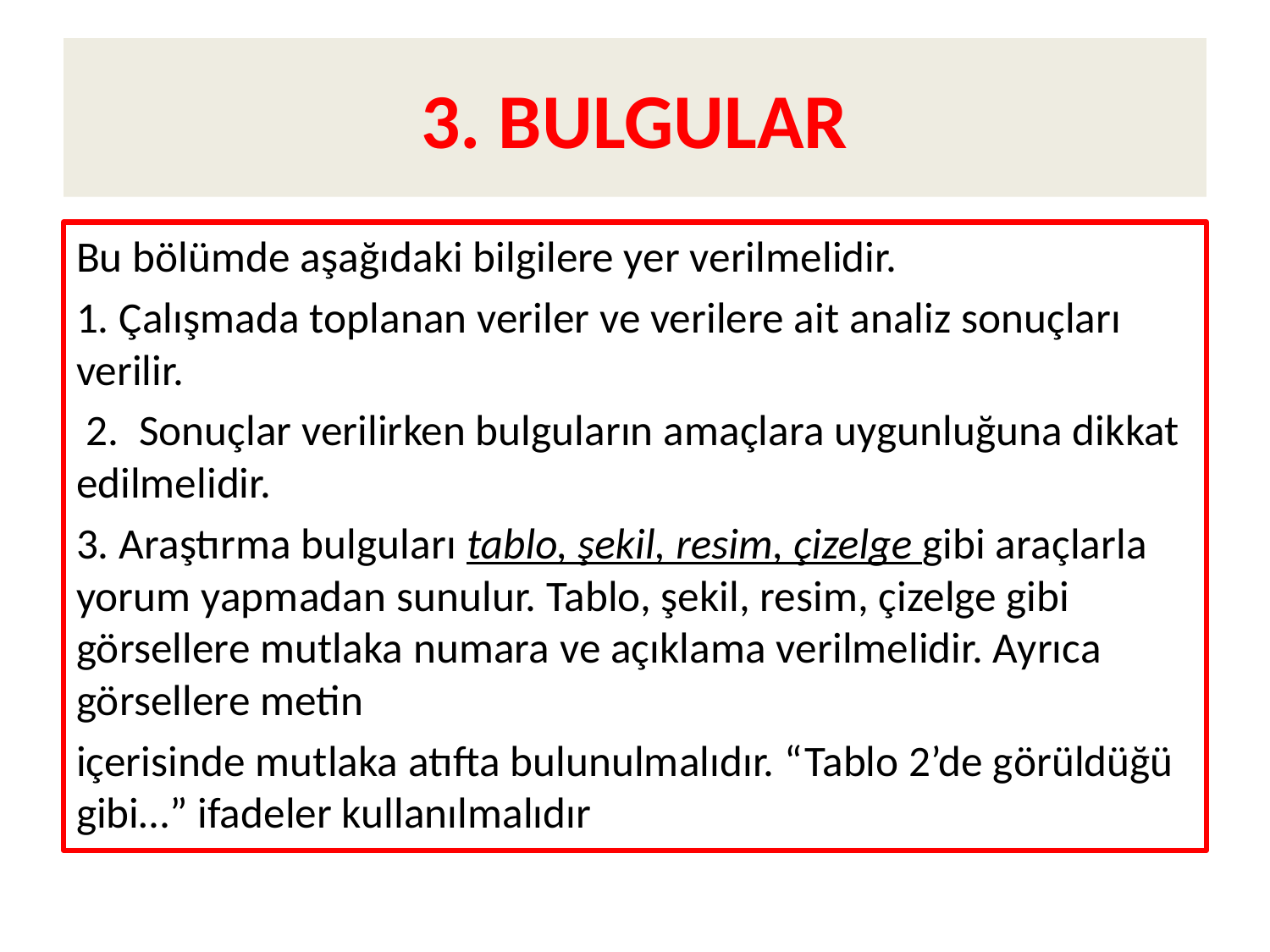

# 3. BULGULAR
Bu bölümde aşağıdaki bilgilere yer verilmelidir.
1. Çalışmada toplanan veriler ve verilere ait analiz sonuçları verilir.
 2.  Sonuçlar verilirken bulguların amaçlara uygunluğuna dikkat edilmelidir.
3. Araştırma bulguları tablo, şekil, resim, çizelge gibi araçlarla yorum yapmadan sunulur. Tablo, şekil, resim, çizelge gibi görsellere mutlaka numara ve açıklama verilmelidir. Ayrıca görsellere metin
içerisinde mutlaka atıfta bulunulmalıdır. “Tablo 2’de görüldüğü gibi…” ifadeler kullanılmalıdır